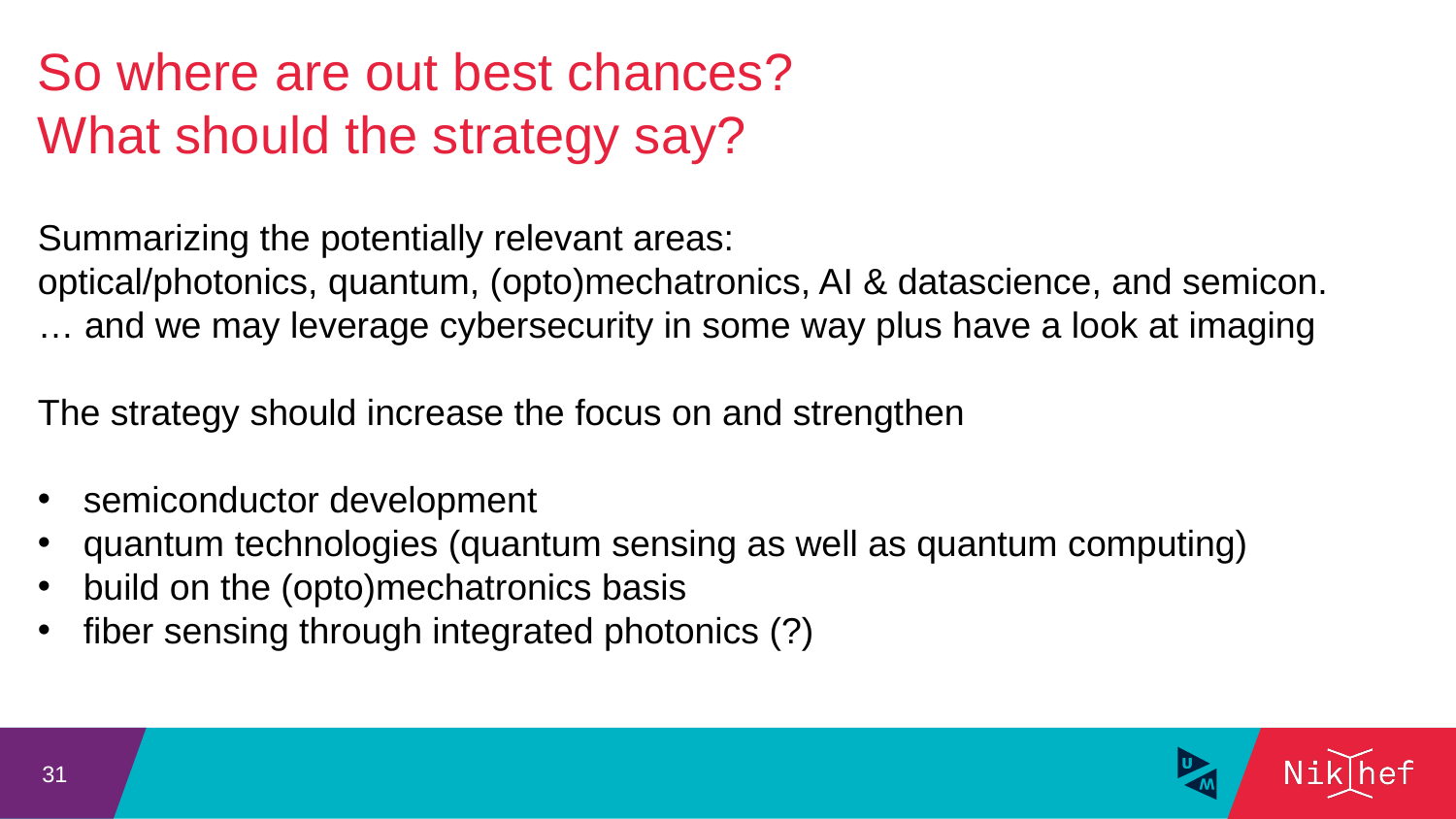

So where are out best chances?
What should the strategy say?
Summarizing the potentially relevant areas:
optical/photonics, quantum, (opto)mechatronics, AI & datascience, and semicon.
… and we may leverage cybersecurity in some way plus have a look at imaging

The strategy should increase the focus on and strengthen

semiconductor development
quantum technologies (quantum sensing as well as quantum computing)
build on the (opto)mechatronics basis
fiber sensing through integrated photonics (?)

31